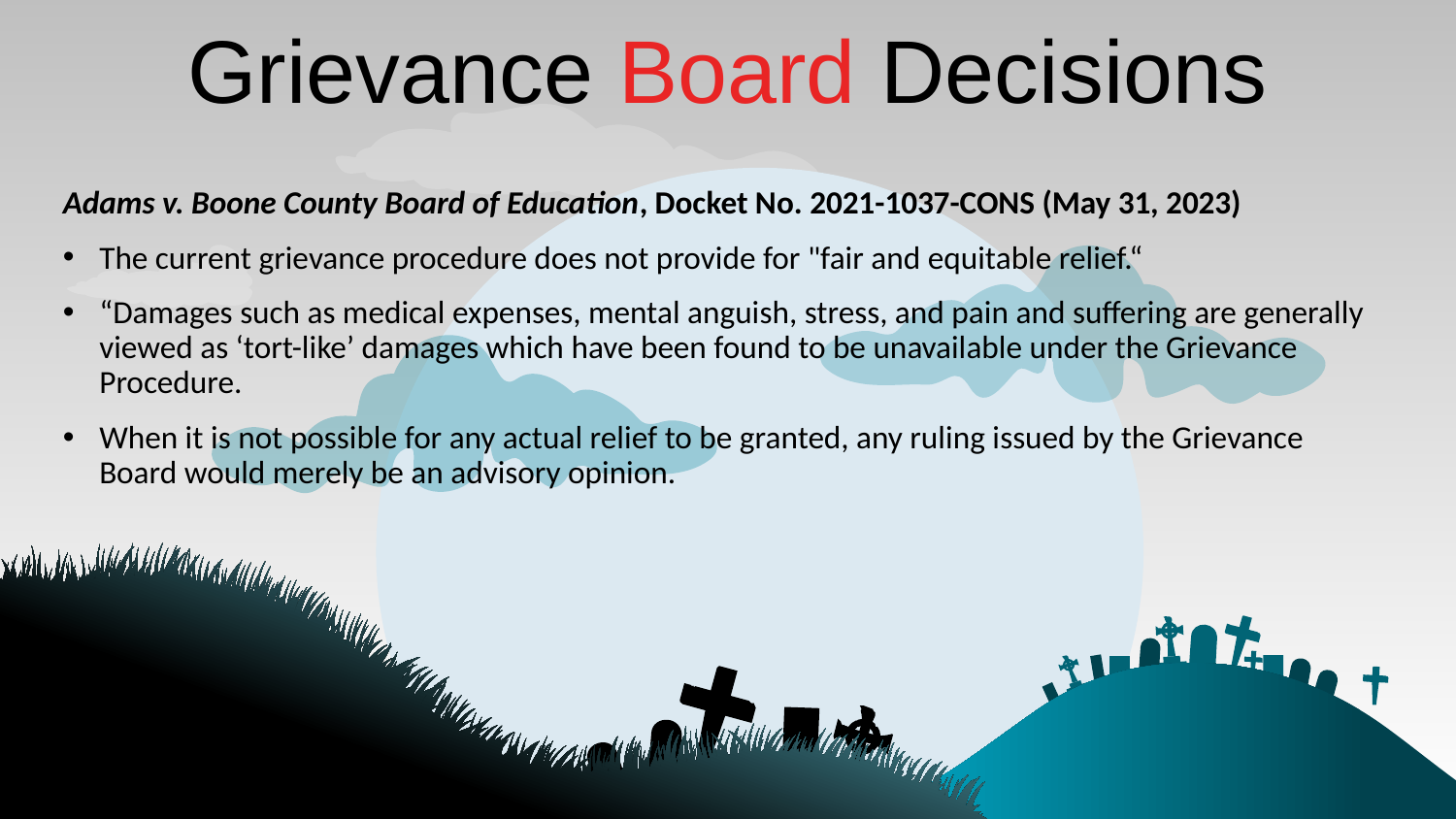

Grievance Board Decisions

Adams v. Boone County Board of Education, Docket No. 2021-1037-CONS (May 31, 2023)
The current grievance procedure does not provide for "fair and equitable relief.“
“Damages such as medical expenses, mental anguish, stress, and pain and suffering are generally viewed as ‘tort-like’ damages which have been found to be unavailable under the Grievance Procedure.
When it is not possible for any actual relief to be granted, any ruling issued by the Grievance Board would merely be an advisory opinion.